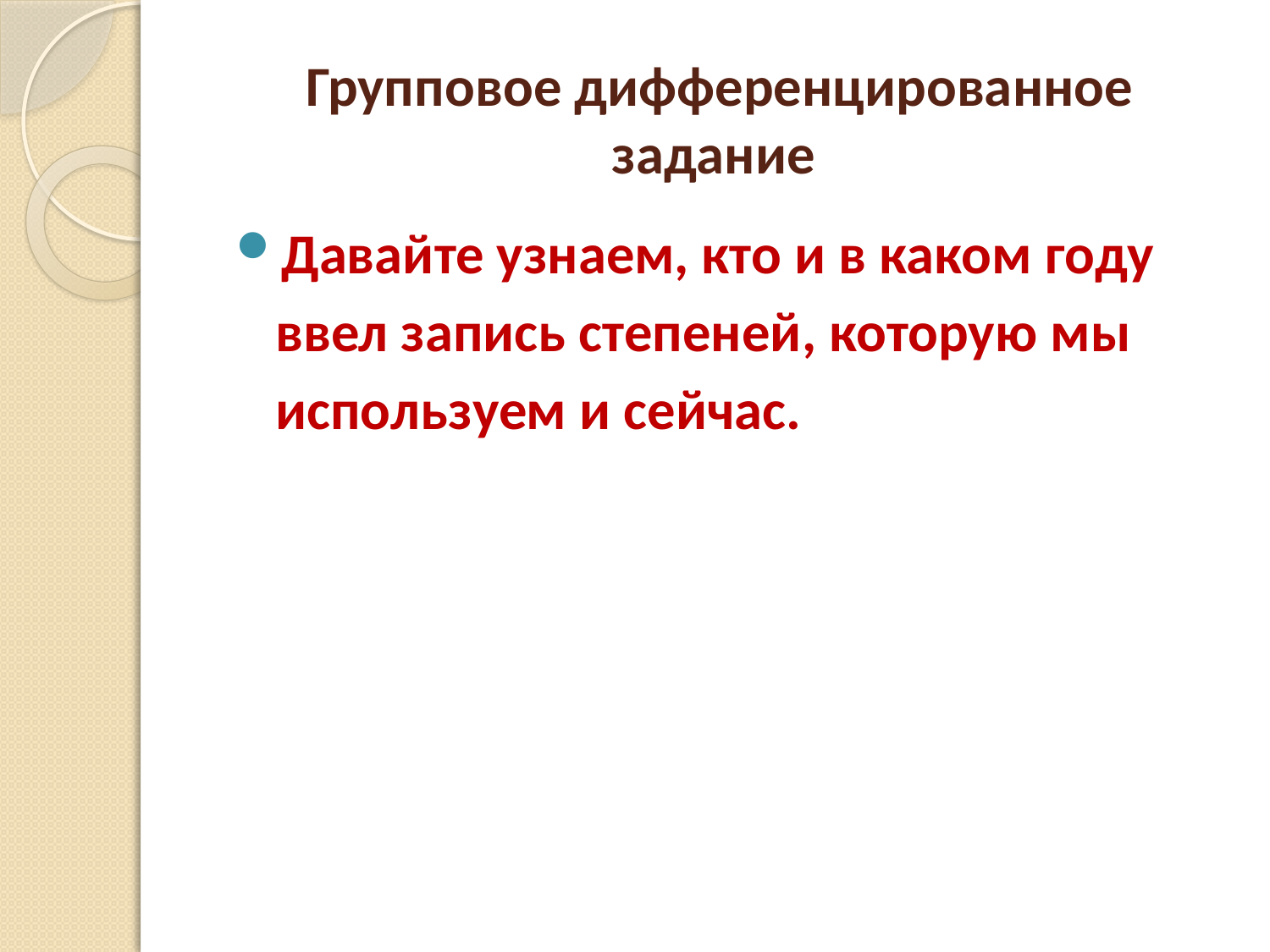

# Групповое дифференцированное задание
Давайте узнаем, кто и в каком году ввел запись степеней, которую мы используем и сейчас.